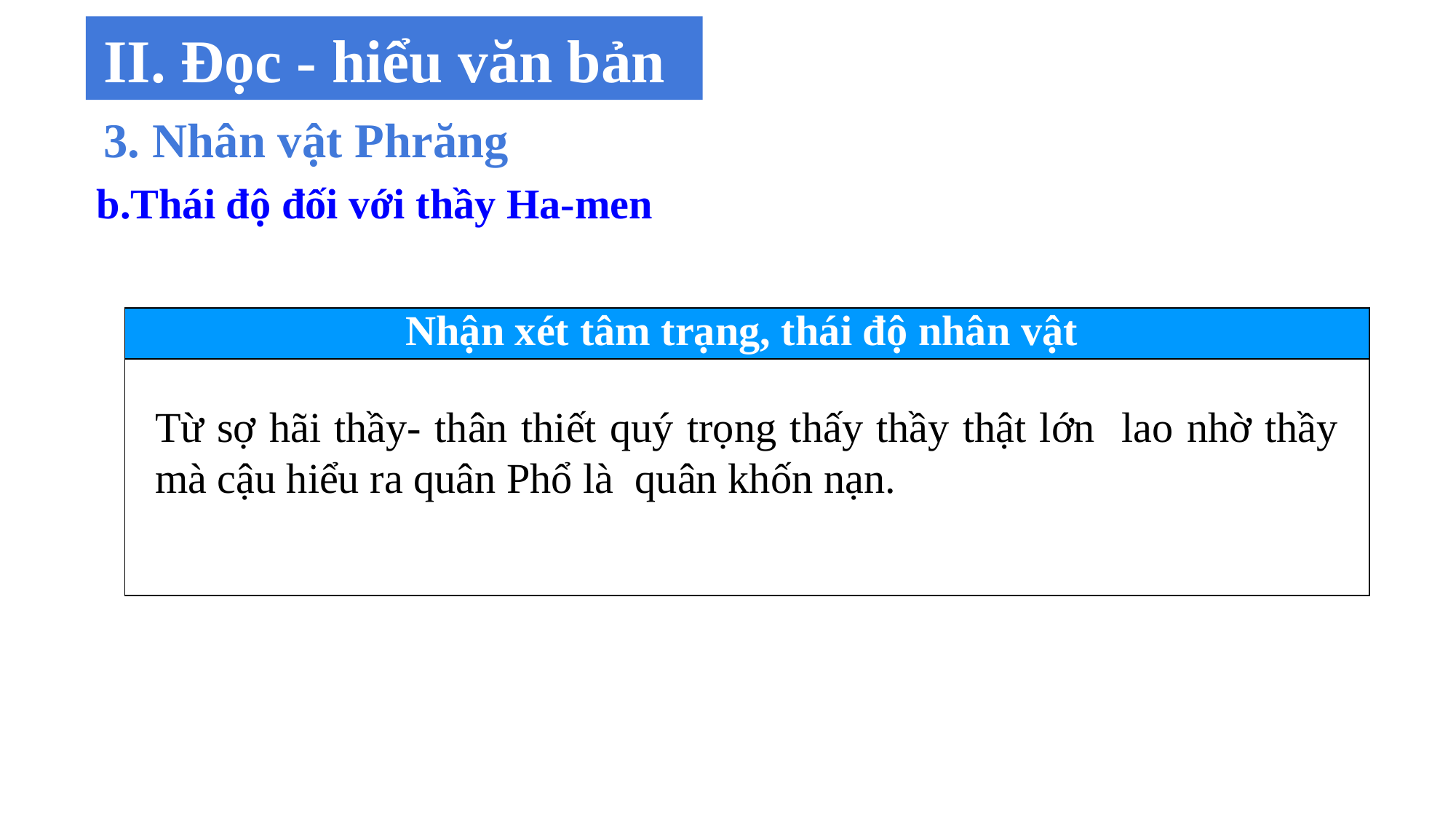

II. Đọc - hiểu văn bản
3. Nhân vật Phrăng
b.Thái độ đối với thầy Ha-men
| Nhận xét tâm trạng, thái độ nhân vật |
| --- |
|  |
Từ sợ hãi thầy- thân thiết quý trọng thấy thầy thật lớn  lao nhờ thầy mà cậu hiểu ra quân Phổ là  quân khốn nạn.